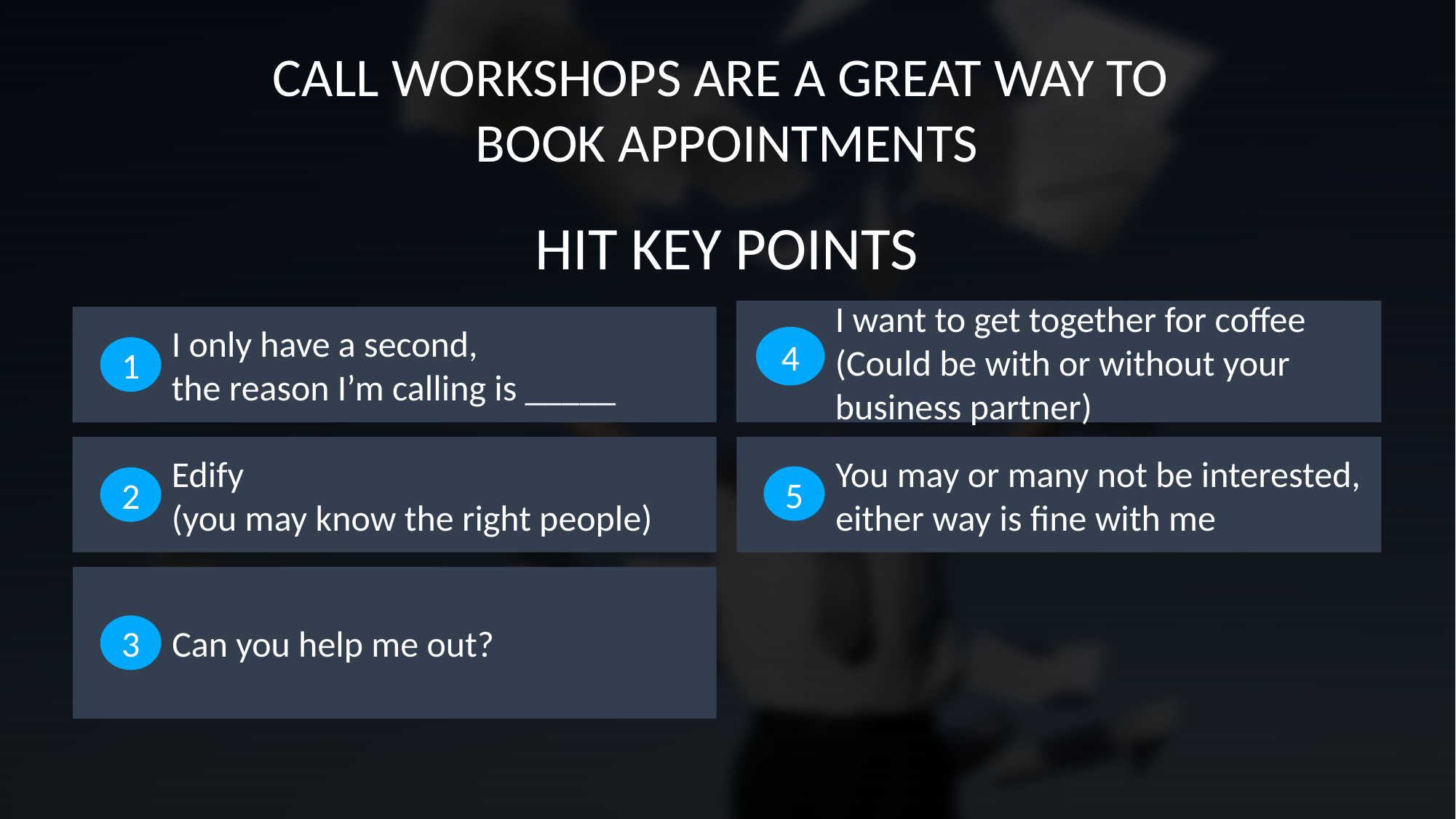

Call Workshops are a Great Way to
Book Appointments
Hit key points
I want to get together for coffee (Could be with or without your business partner)
4
I only have a second,
the reason I’m calling is _____
1
Edify
(you may know the right people)
2
You may or many not be interested, either way is fine with me
5
Can you help me out?
3